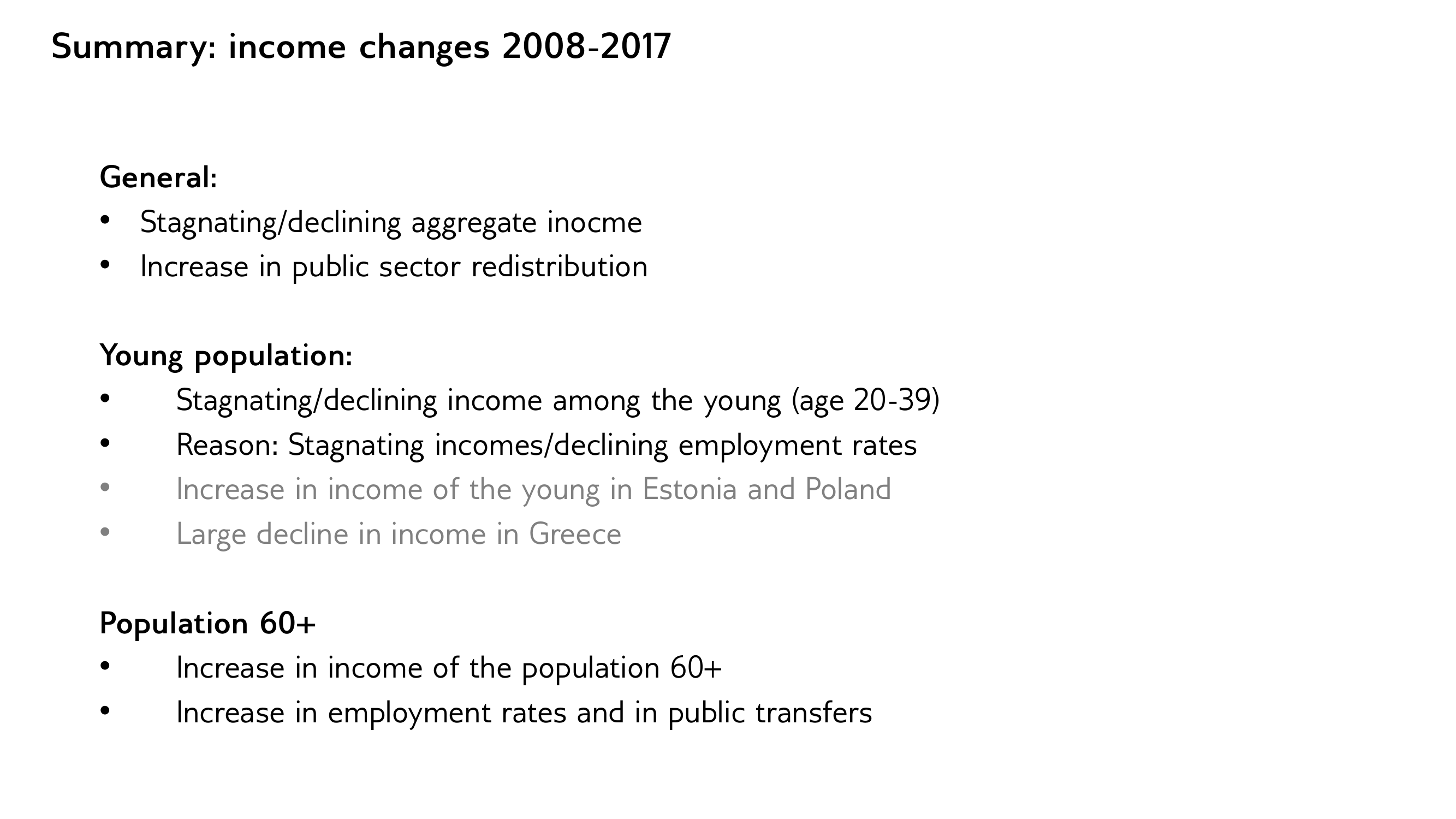

# Summary: income changes 2008-2017
General:
Stagnating/declining aggregate inocme
Increase in public sector redistribution

Young population:
Stagnating/declining income among the young (age 20-39)
Reason: Stagnating incomes/declining employment rates
Increase in income of the young in Estonia and Poland
Large decline in income in Greece

Population 60+
Increase in income of the population 60+
Increase in employment rates and in public transfers